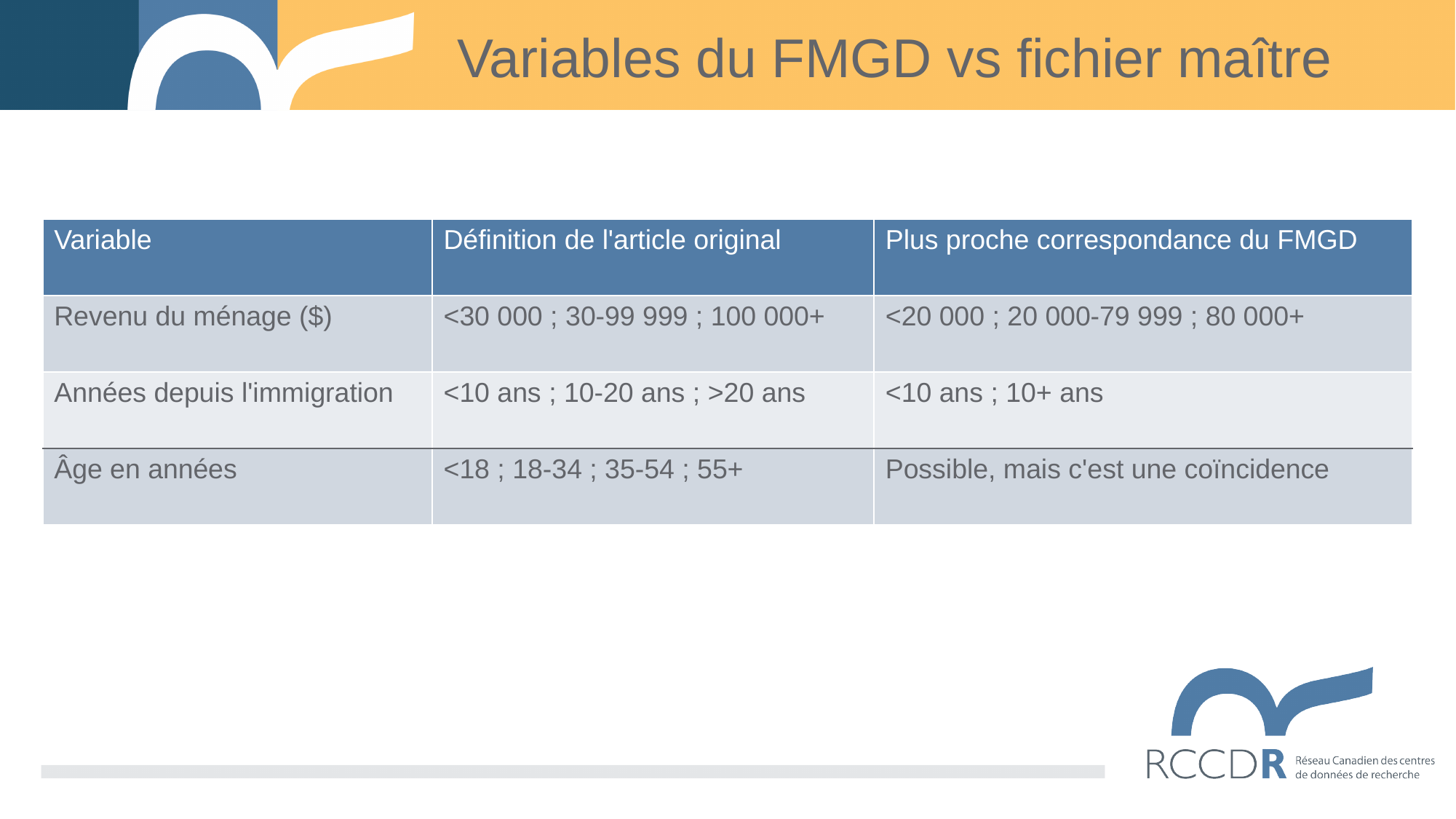

# Variables du FMGD vs fichier maître
| Variable | Définition de l'article original | Plus proche correspondance du FMGD |
| --- | --- | --- |
| Revenu du ménage ($) | <30 000 ; 30-99 999 ; 100 000+ | <20 000 ; 20 000-79 999 ; 80 000+ |
| Années depuis l'immigration | <10 ans ; 10-20 ans ; >20 ans | <10 ans ; 10+ ans |
| Âge en années | <18 ; 18-34 ; 35-54 ; 55+ | Possible, mais c'est une coïncidence |